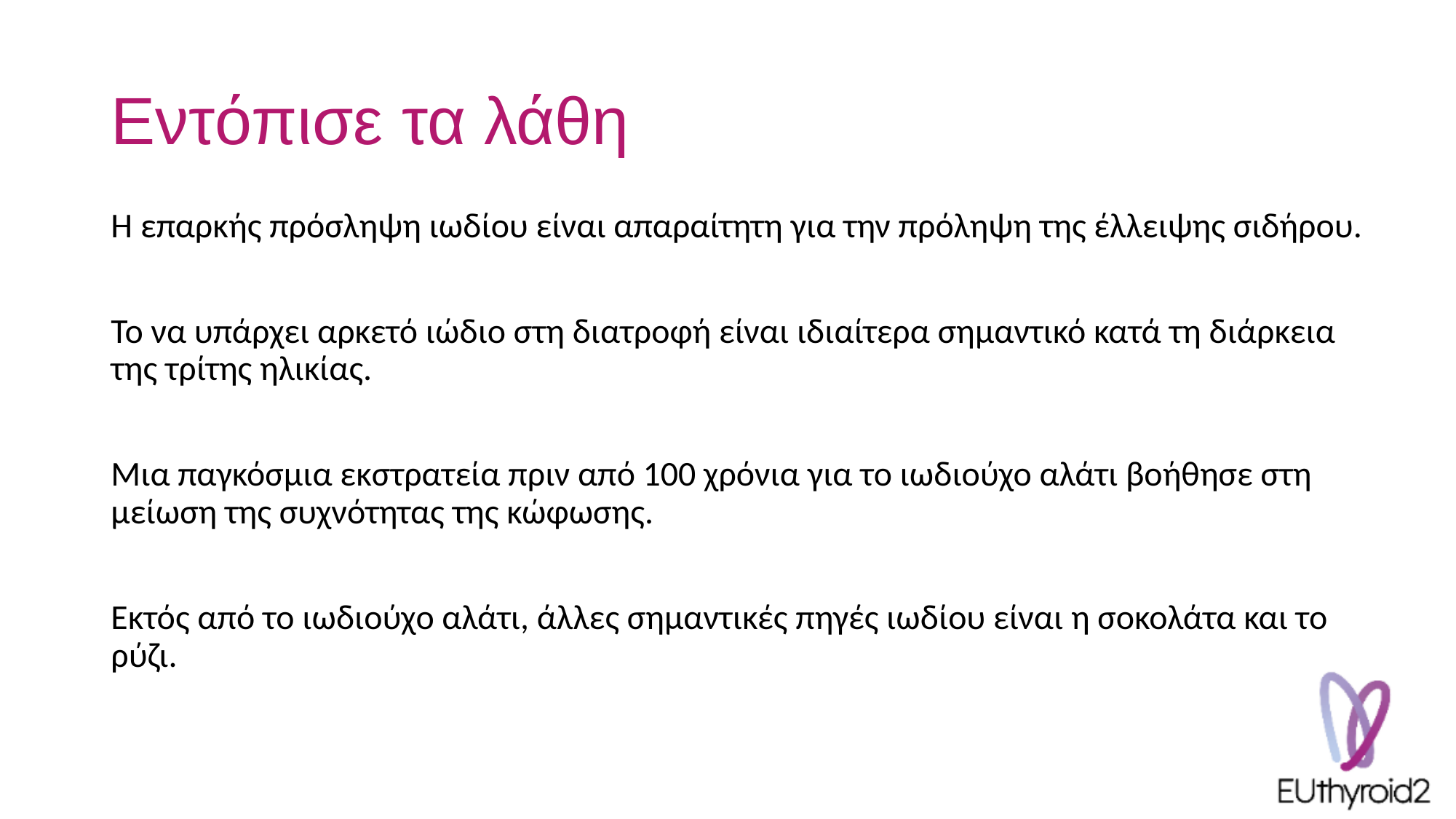

# Εντόπισε τα λάθη
Η επαρκής πρόσληψη ιωδίου είναι απαραίτητη για την πρόληψη της έλλειψης σιδήρου.

Το να υπάρχει αρκετό ιώδιο στη διατροφή είναι ιδιαίτερα σημαντικό κατά τη διάρκεια της τρίτης ηλικίας.

Μια παγκόσμια εκστρατεία πριν από 100 χρόνια για το ιωδιούχο αλάτι βοήθησε στη μείωση της συχνότητας της κώφωσης.

Εκτός από το ιωδιούχο αλάτι, άλλες σημαντικές πηγές ιωδίου είναι η σοκολάτα και το ρύζι.